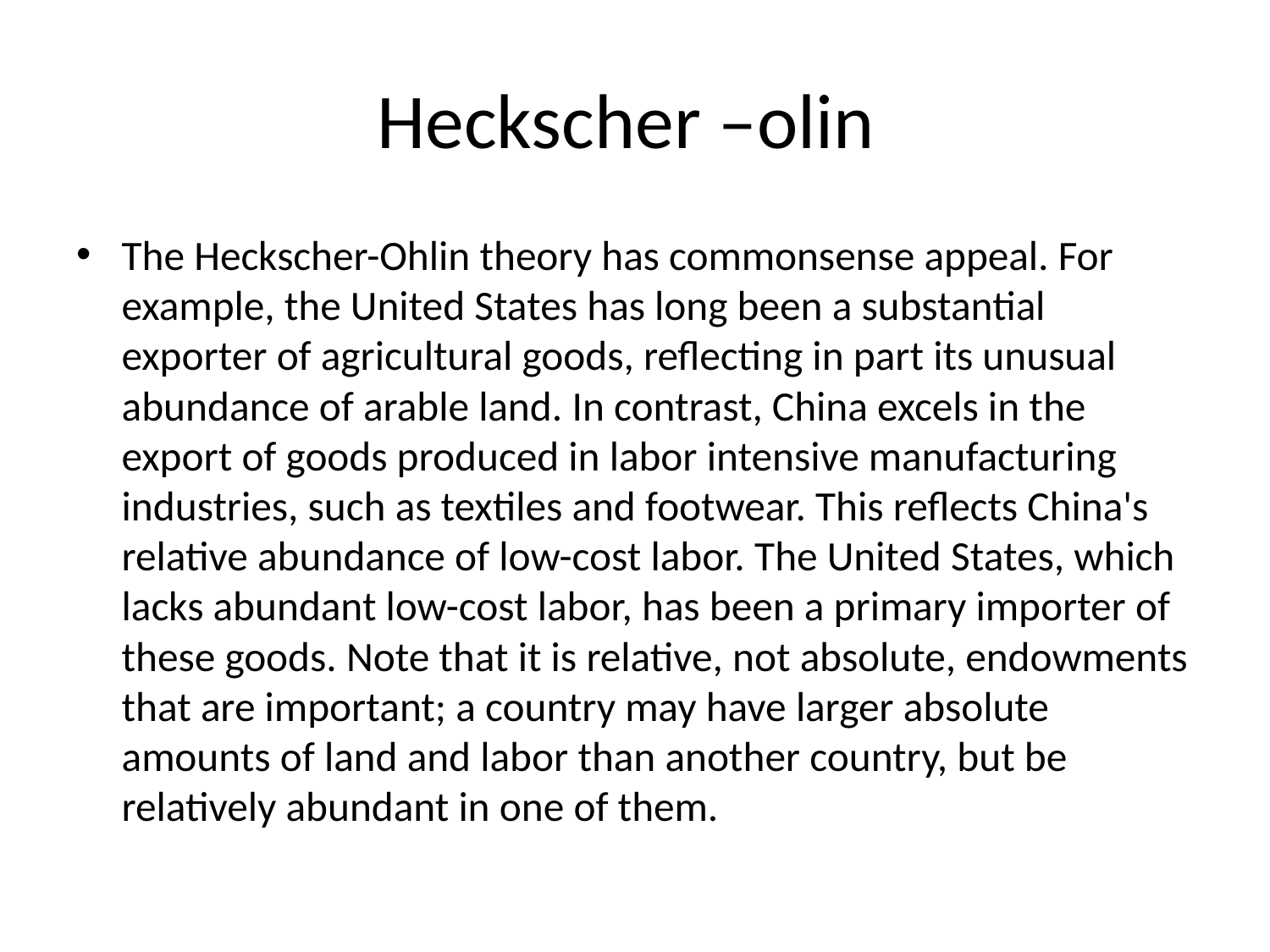

# Heckscher –olin
The Heckscher-Ohlin theory has commonsense appeal. For example, the United States has long been a substantial exporter of agricultural goods, reflecting in part its unusual abundance of arable land. In contrast, China excels in the export of goods produced in labor intensive manufacturing industries, such as textiles and footwear. This reflects China's relative abundance of low-cost labor. The United States, which lacks abundant low-cost labor, has been a primary importer of these goods. Note that it is relative, not absolute, endowments that are important; a country may have larger absolute amounts of land and labor than another country, but be relatively abundant in one of them.